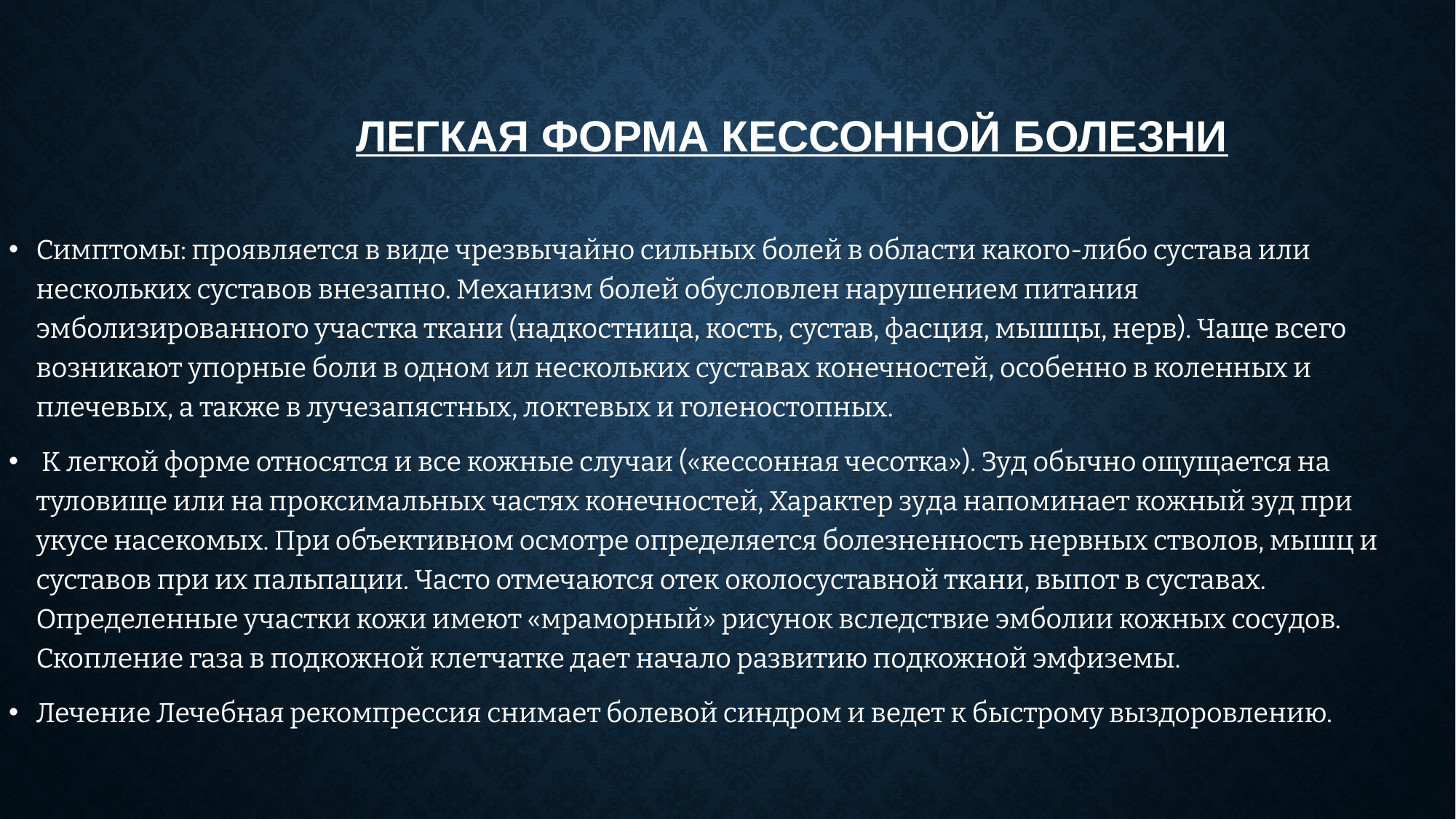

# Легкая форма кессонной болезни
Симптомы: проявляется в виде чрезвычайно сильных болей в области какого-либо сустава или нескольких суставов внезапно. Механизм болей обусловлен нарушением питания эмболизированного участка ткани (надкостница, кость, сустав, фасция, мышцы, нерв). Чаще всего возникают упорные боли в одном ил нескольких суставах конечностей, особенно в коленных и плечевых, а также в лучезапястных, локтевых и голеностопных.
 К легкой форме относятся и все кожные случаи («кессонная чесотка»). Зуд обычно ощущается на туловище или на проксимальных частях конечностей, Характер зуда напоминает кожный зуд при укусе насекомых. При объективном осмотре определяется болезненность нервных стволов, мышц и суставов при их пальпации. Часто отмечаются отек околосуставной ткани, выпот в суставах. Определенные участки кожи имеют «мраморный» рисунок вследствие эмболии кожных сосудов. Скопление газа в подкожной клетчатке дает начало развитию подкожной эмфиземы.
Лечение Лечебная рекомпрессия снимает болевой синдром и ведет к быстрому выздоровлению.